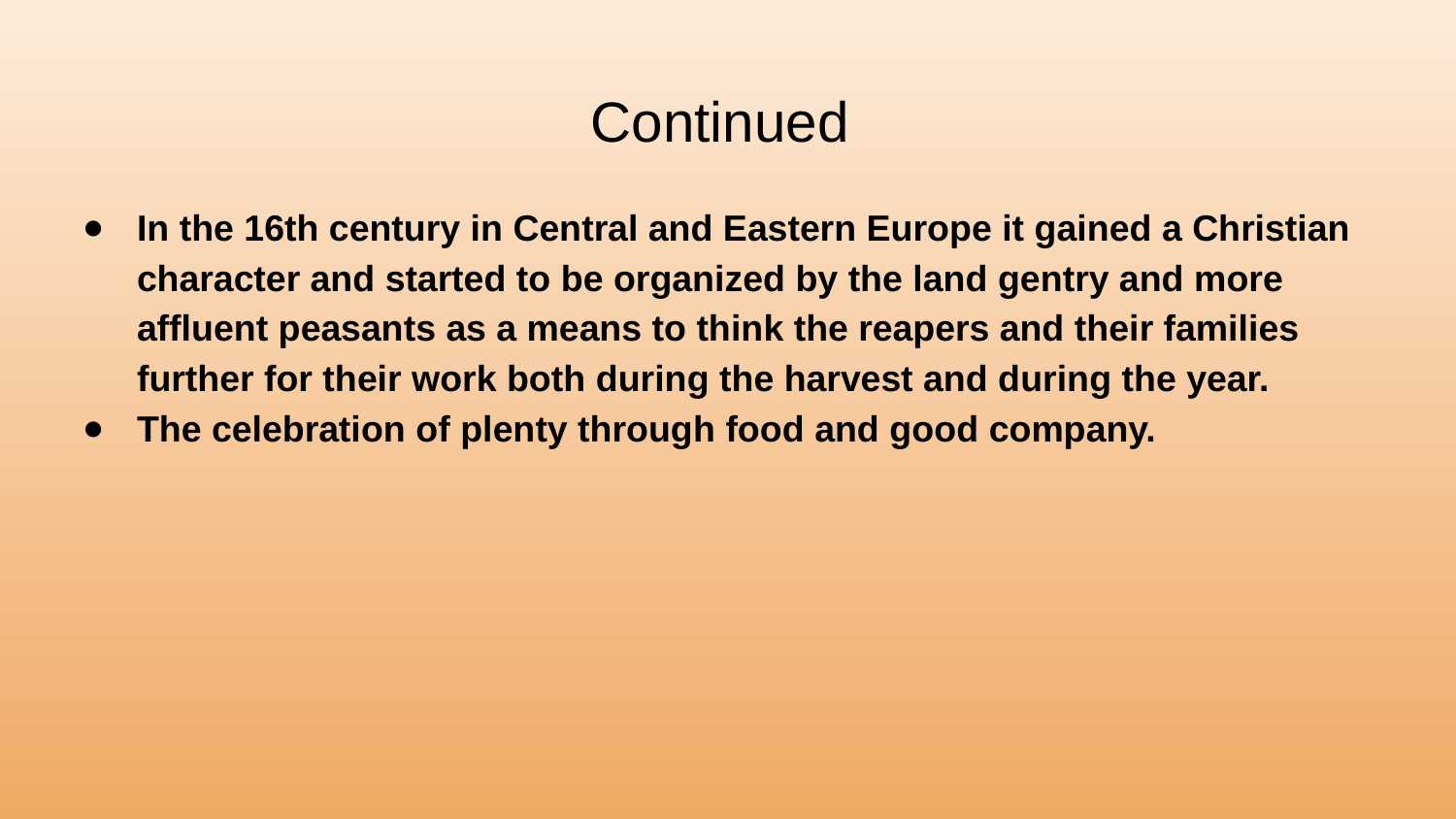

# Continued
In the 16th century in Central and Eastern Europe it gained a Christian character and started to be organized by the land gentry and more affluent peasants as a means to think the reapers and their families further for their work both during the harvest and during the year.
The celebration of plenty through food and good company.